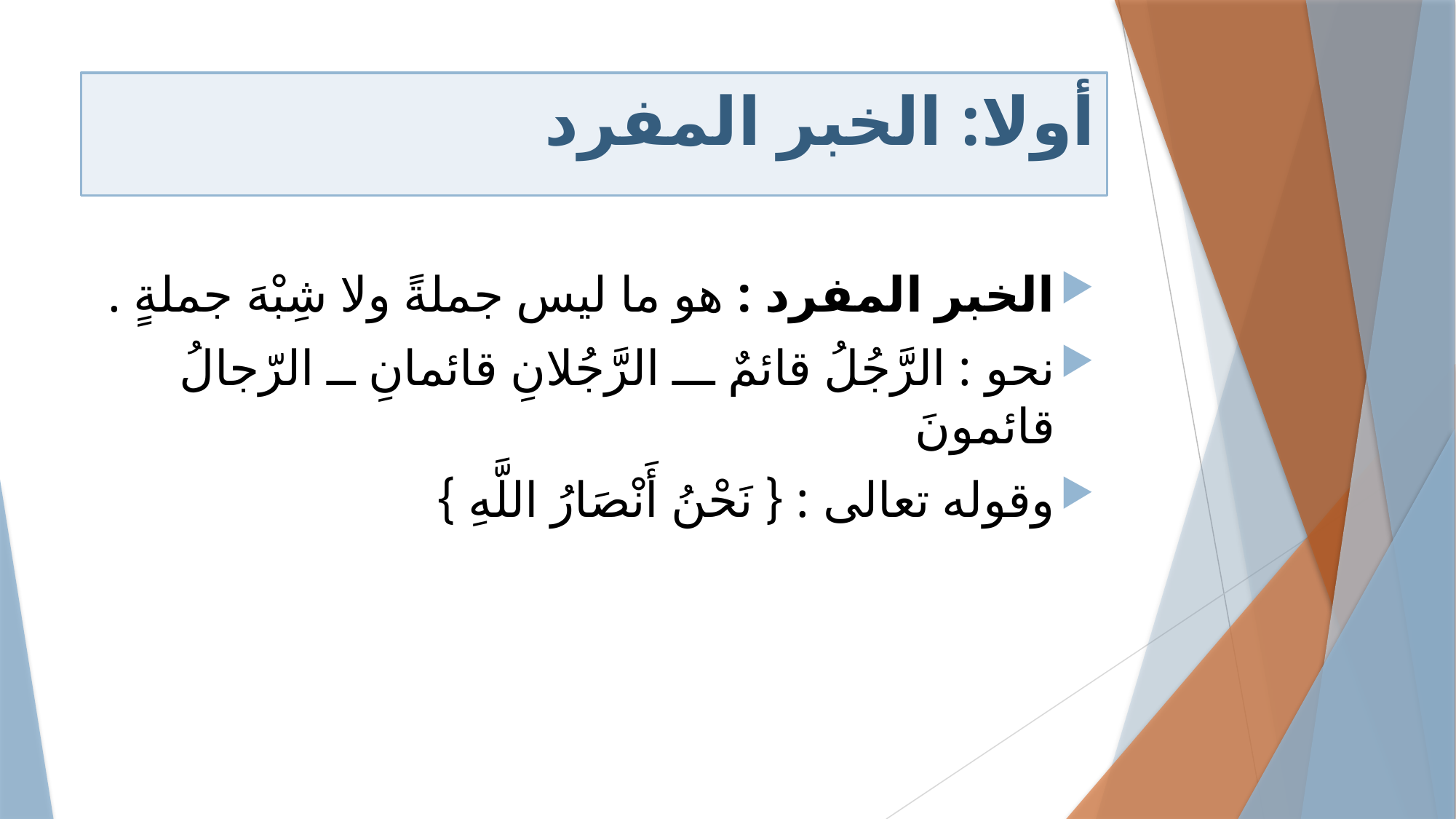

# أولا: الخبر المفرد
الخبر المفرد : هو ما ليس جملةً ولا شِبْهَ جملةٍ .
نحو : الرَّجُلُ قائمٌ ـــ الرَّجُلانِ قائمانِ ــ الرّجالُ قائمونَ
وقوله تعالى : { نَحْنُ أَنْصَارُ اللَّهِ }